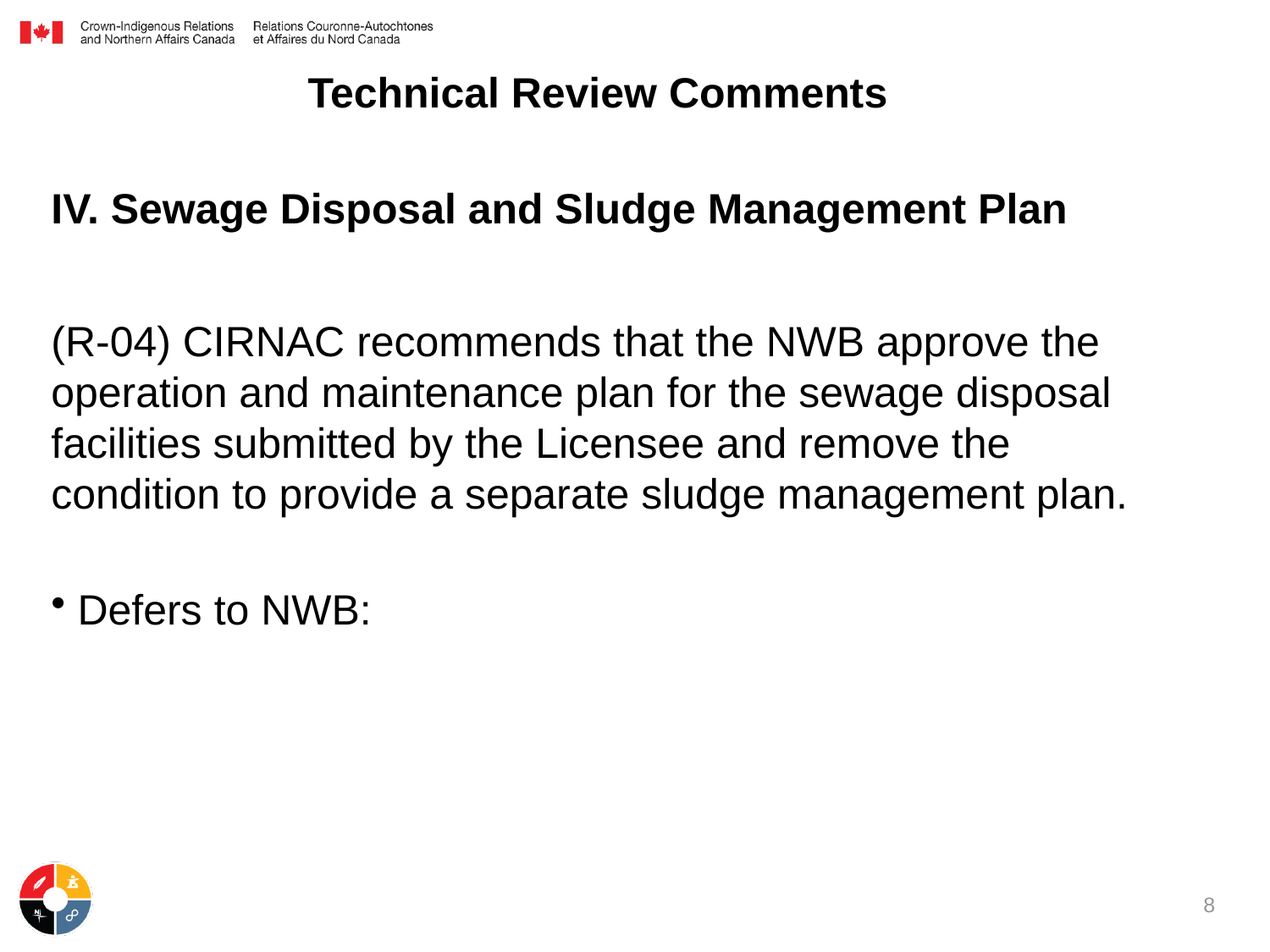

# Technical Review Comments
IV. Sewage Disposal and Sludge Management Plan

(R-04) CIRNAC recommends that the NWB approve the operation and maintenance plan for the sewage disposal facilities submitted by the Licensee and remove the condition to provide a separate sludge management plan.

Defers to NWB:

8